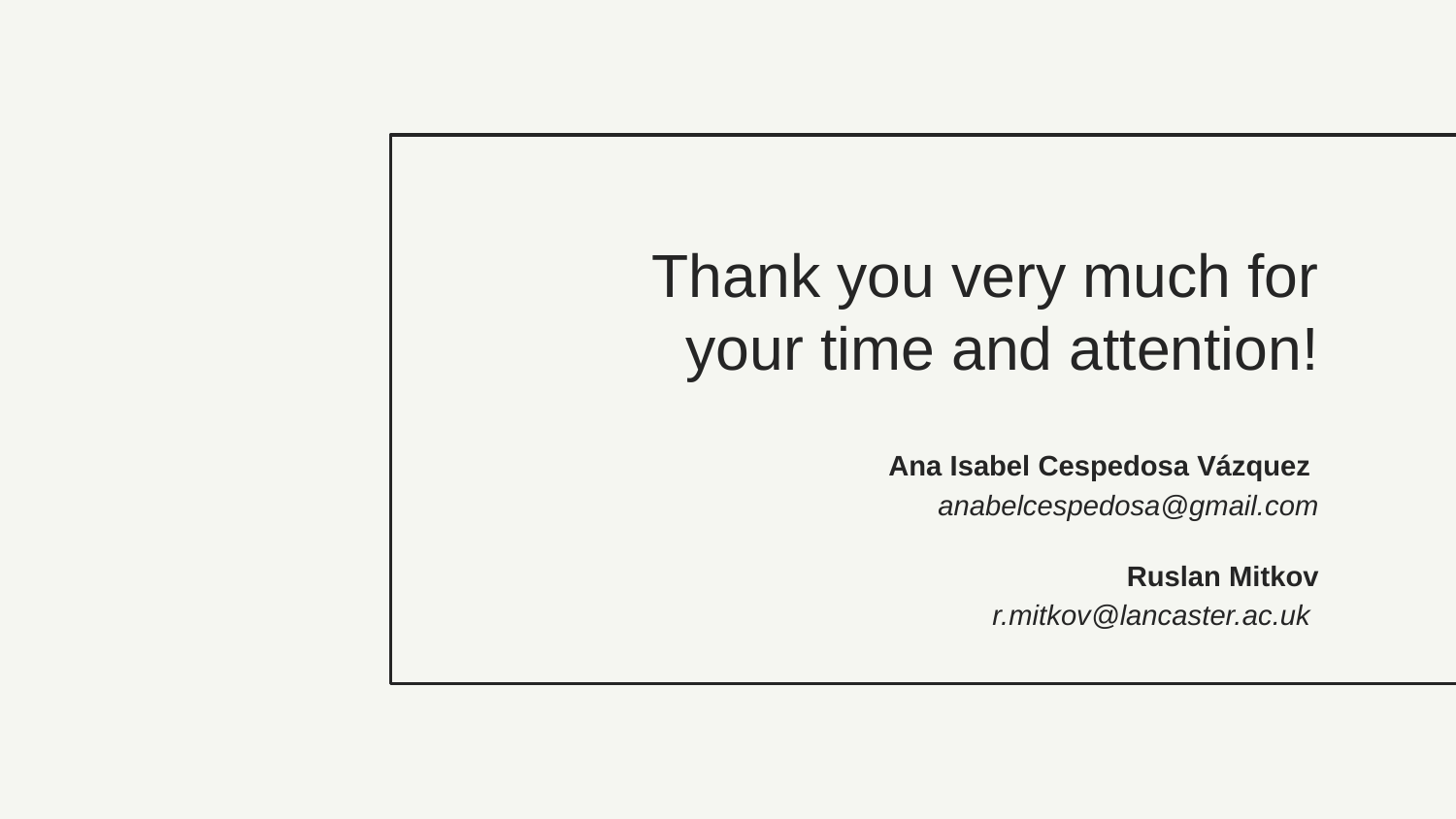

# Thank you very much for your time and attention!
Ana Isabel Cespedosa Vázquez
anabelcespedosa@gmail.com
Ruslan Mitkov
r.mitkov@lancaster.ac.uk